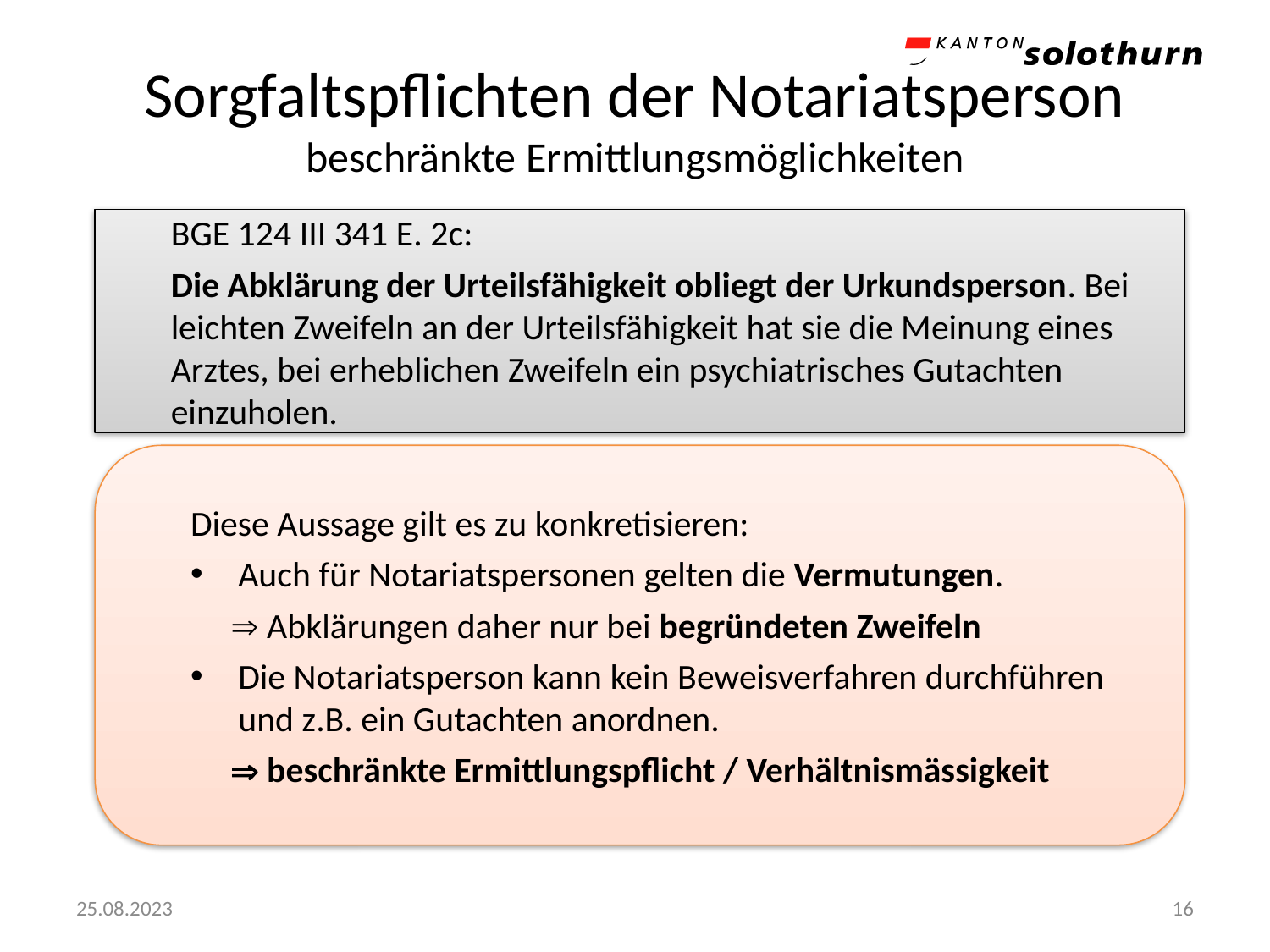

# Sorgfaltspflichten der Notariatsperson beschränkte Ermittlungsmöglichkeiten
BGE 124 III 341 E. 2c:
Die Abklärung der Urteilsfähigkeit obliegt der Urkundsperson. Bei leichten Zweifeln an der Urteilsfähigkeit hat sie die Meinung eines Arztes, bei erheblichen Zweifeln ein psychiatrisches Gutachten einzuholen.

Diese Aussage gilt es zu konkretisieren:
Auch für Notariatspersonen gelten die Vermutungen.
     ⇒ Abklärungen daher nur bei begründeten Zweifeln
Die Notariatsperson kann kein Beweisverfahren durchführen und z.B. ein Gutachten anordnen.
     ⇒ beschränkte Ermittlungspflicht / Verhältnismässigkeit
25.08.2023
16